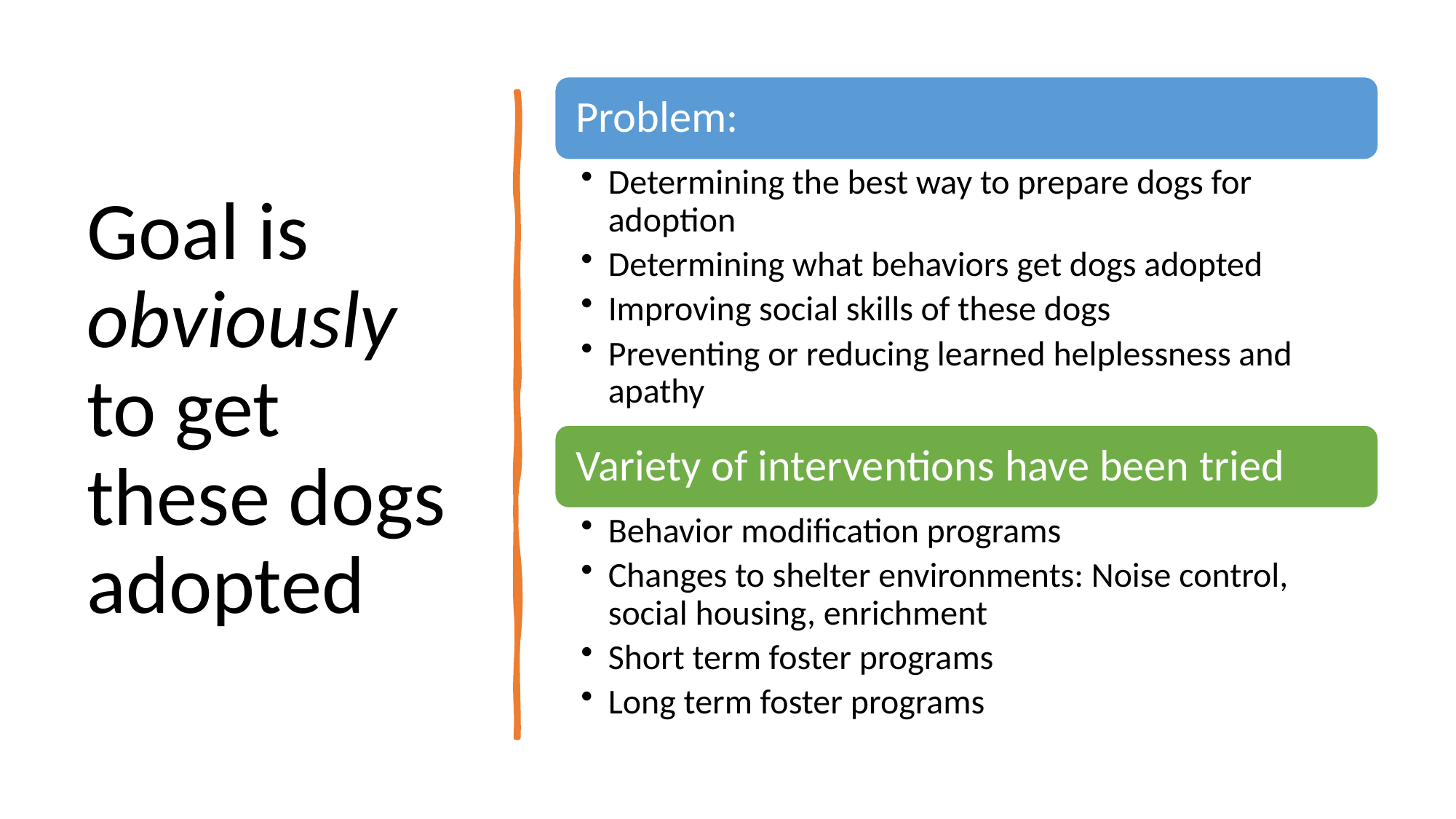

Problem:
Determining the best way to prepare dogs for adoption
Determining what behaviors get dogs adopted
Improving social skills of these dogs
Preventing or reducing learned helplessness and apathy
Variety of interventions have been tried
Behavior modification programs
Changes to shelter environments: Noise control, social housing, enrichment
Short term foster programs
Long term foster programs
# Goal is obviously to get these dogs adopted